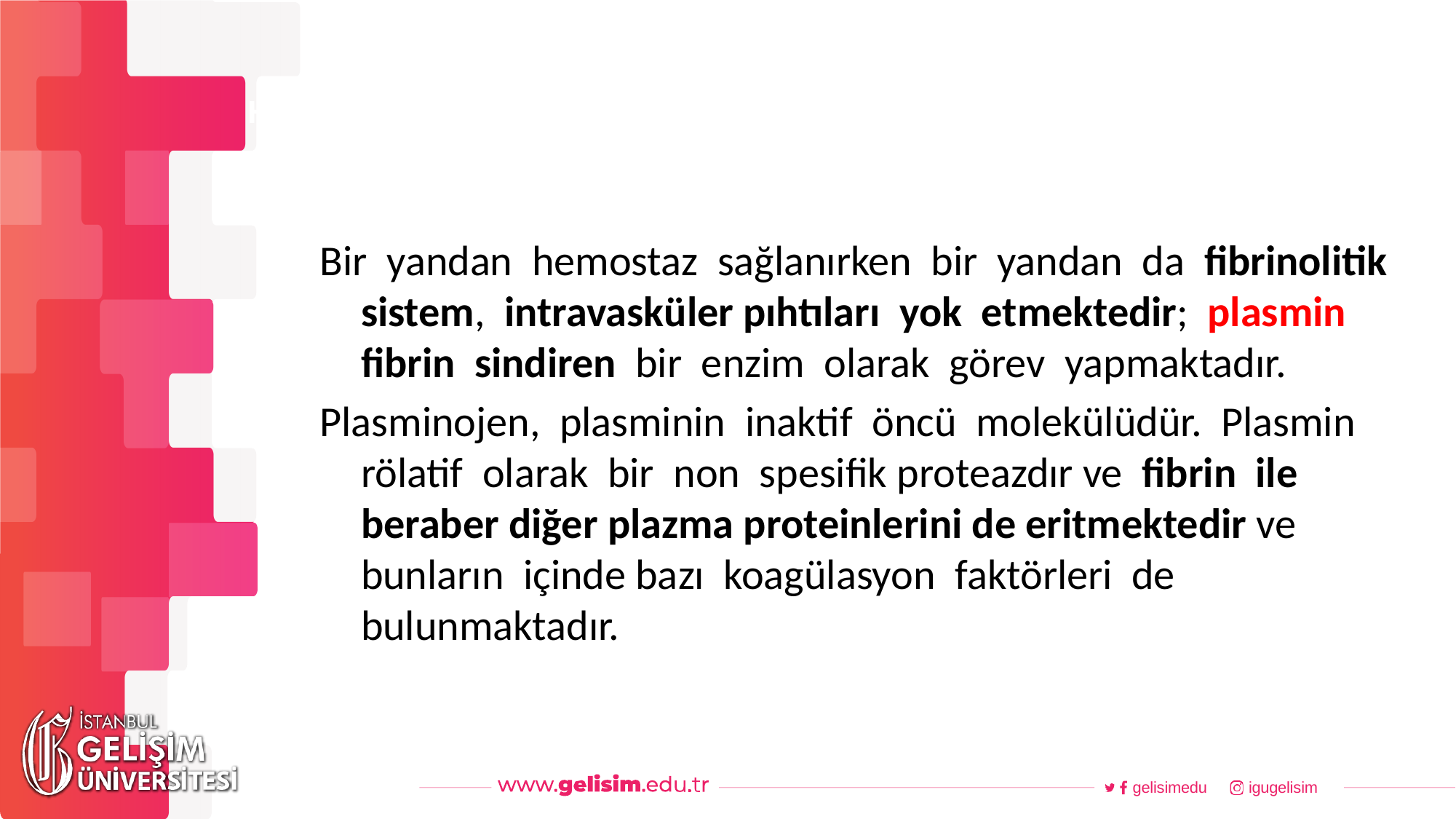

#
Haftalık Akış
Bir  yandan  hemostaz  sağlanırken  bir  yandan  da  fibrinolitik  sistem,  intravasküler pıhtıları  yok  etmektedir;  plasmin  fibrin  sindiren  bir  enzim  olarak  görev  yapmaktadır.
Plasminojen,  plasminin  inaktif  öncü  molekülüdür.  Plasmin  rölatif  olarak  bir  non  spesifik proteazdır ve  fibrin  ile beraber diğer plazma proteinlerini de eritmektedir ve bunların  içinde bazı  koagülasyon  faktörleri  de  bulunmaktadır.

gelisimedu
igugelisim